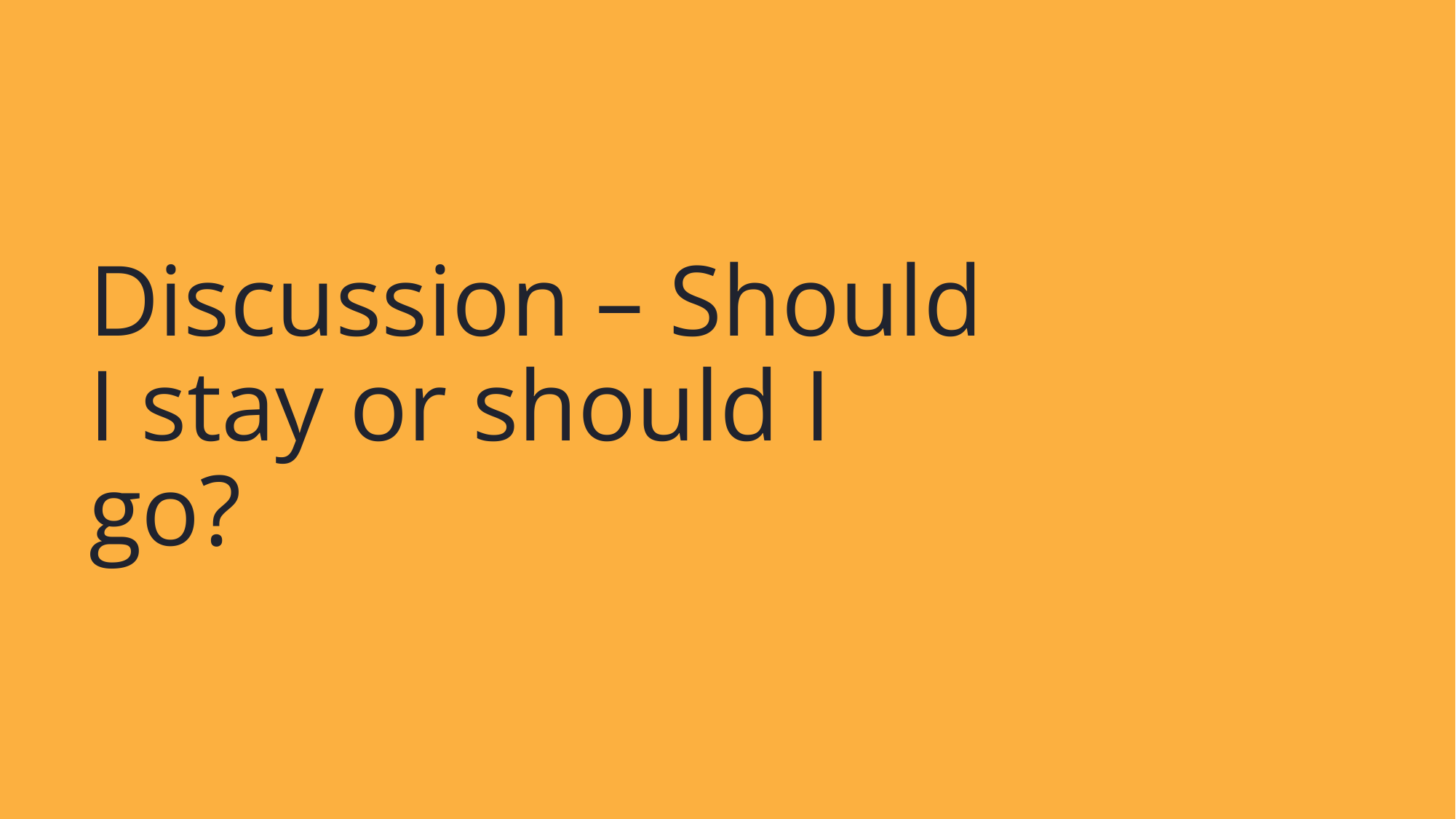

# Discussion – Should I stay or should I go?